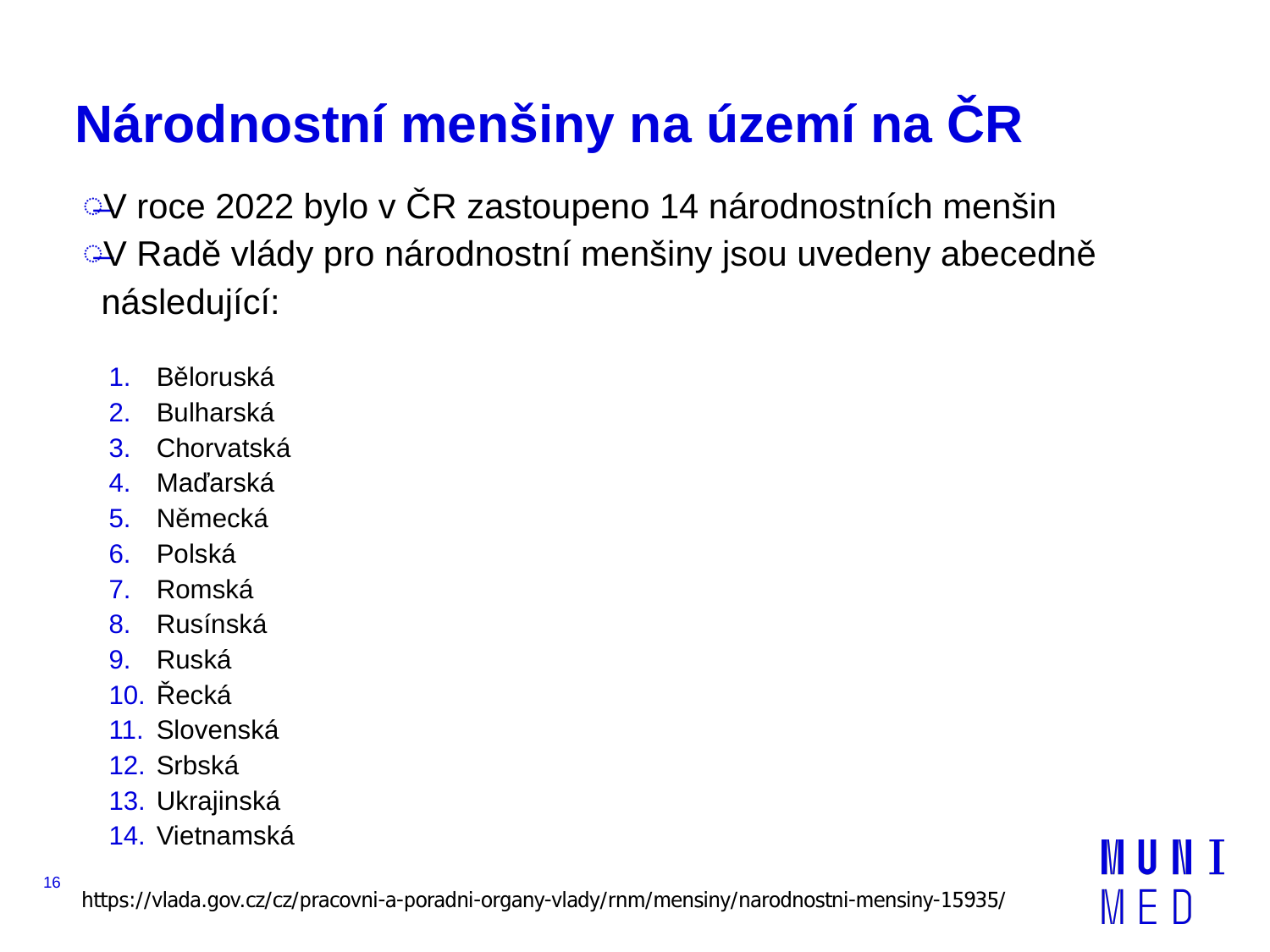

# Národnostní menšiny na území na ČR
V roce 2022 bylo v ČR zastoupeno 14 národnostních menšin
V Radě vlády pro národnostní menšiny jsou uvedeny abecedně následující:

Běloruská
Bulharská
Chorvatská
Maďarská
Německá
Polská
Romská
Rusínská
Ruská
Řecká
Slovenská
Srbská
Ukrajinská
Vietnamská
16
https://vlada.gov.cz/cz/pracovni-a-poradni-organy-vlady/rnm/mensiny/narodnostni-mensiny-15935/